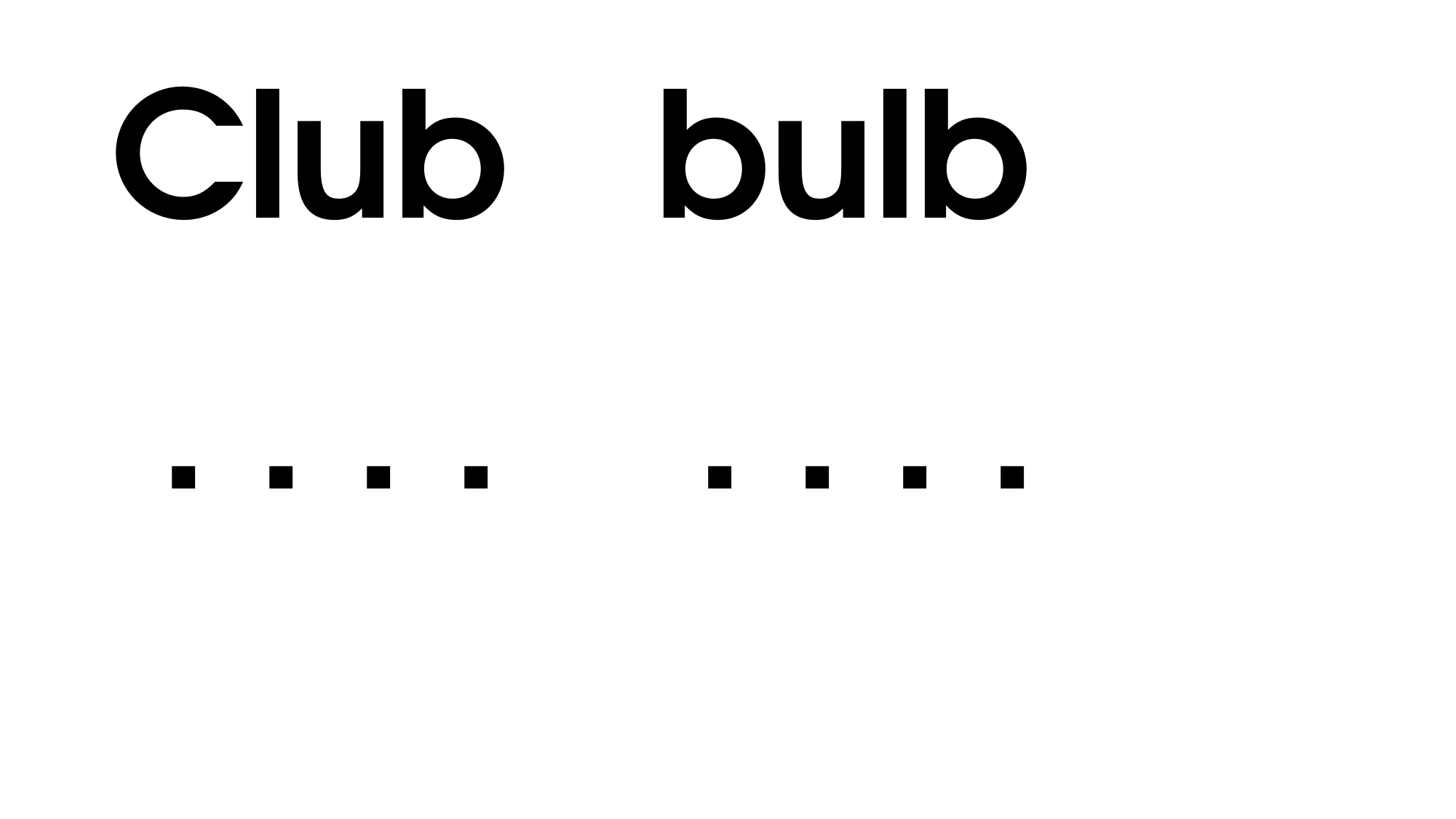

Club   bulb
 . . . .    . . . .